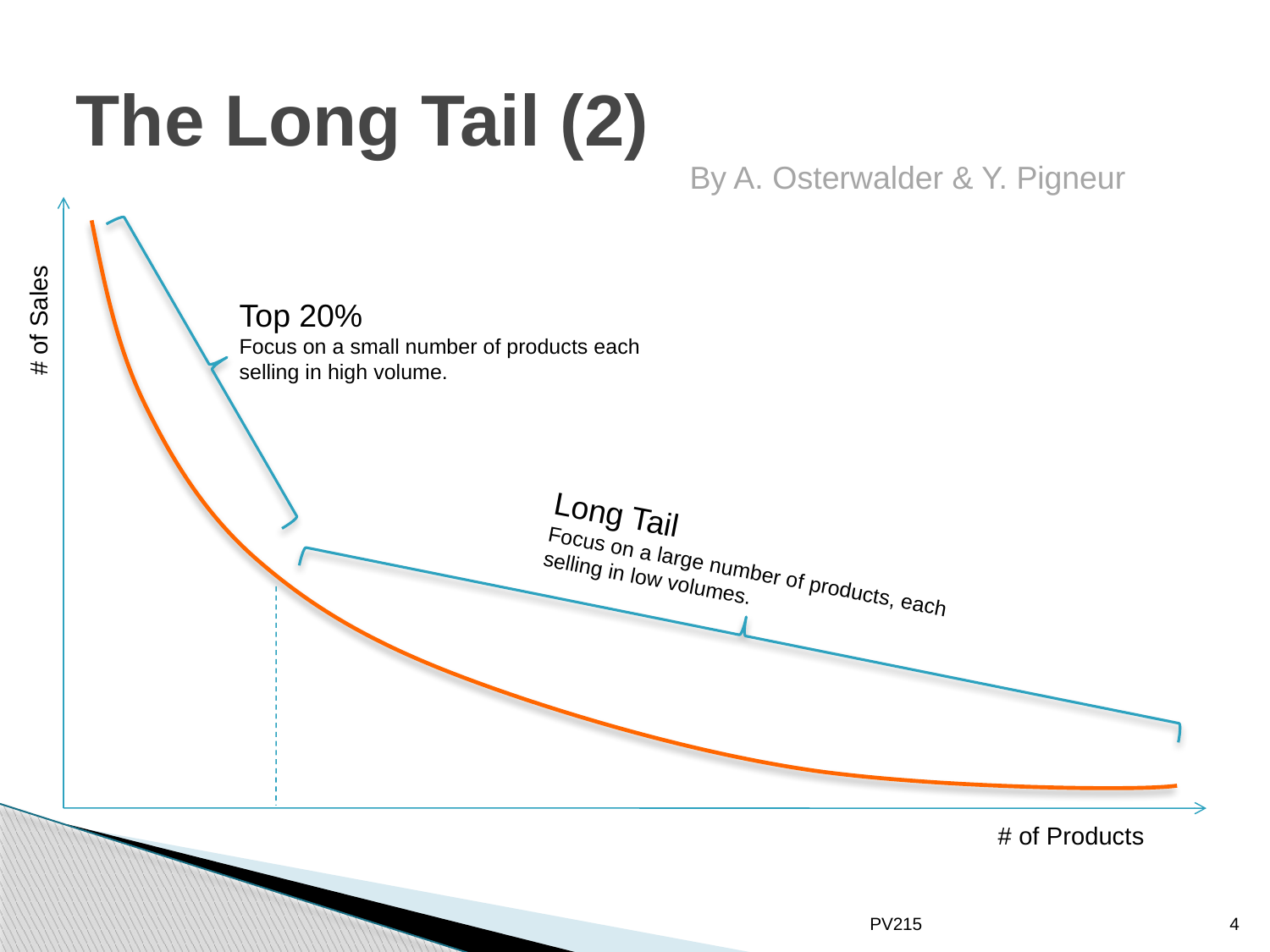

# The Long Tail (2)
By A. Osterwalder & Y. Pigneur

Top 20%
Focus on a small number of products each selling in high volume.
# of Sales
Long Tail
Focus on a large number of products, each selling in low volumes.
# of Products
PV215
4